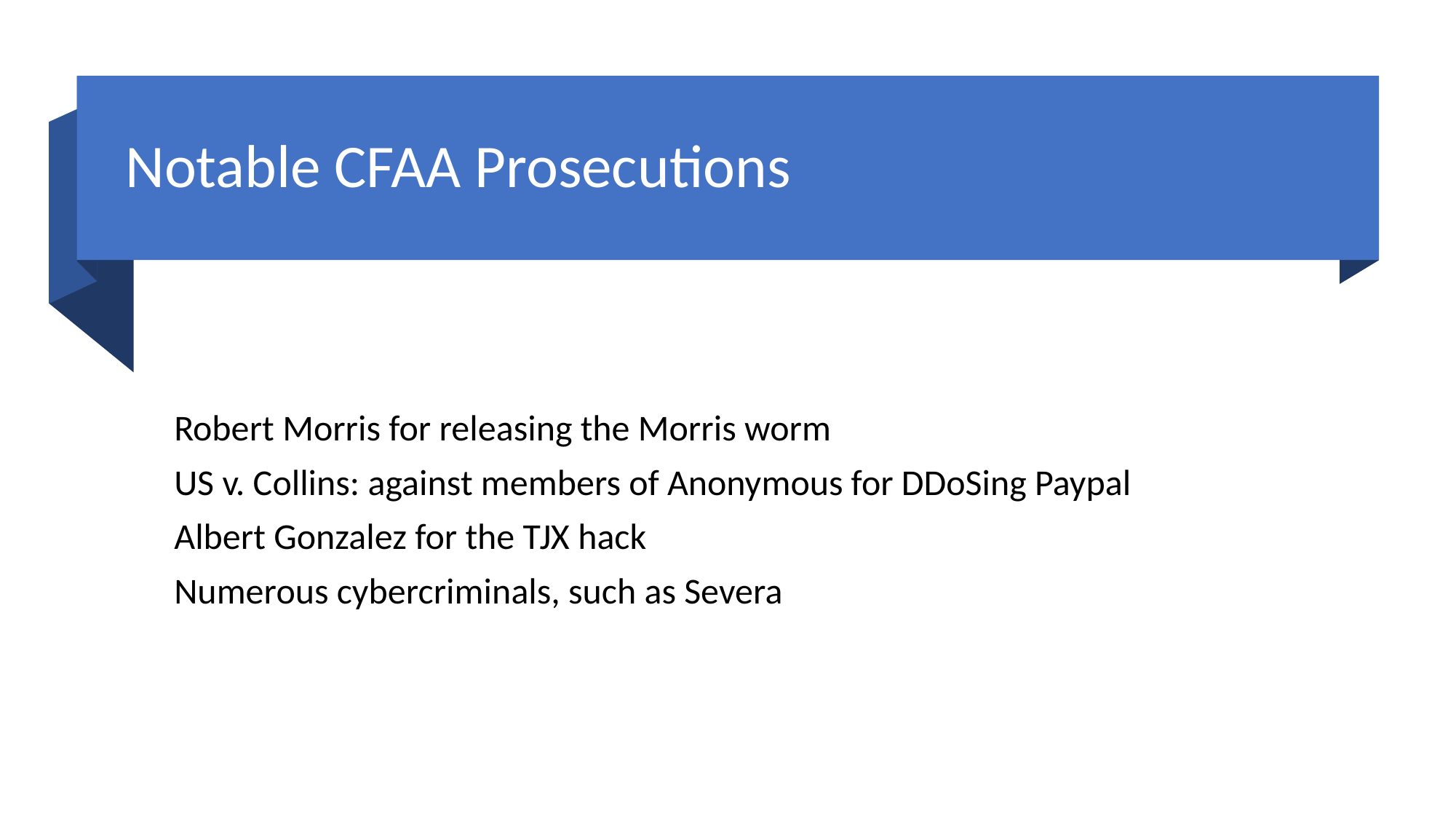

# Notable CFAA Prosecutions

Robert Morris for releasing the Morris worm
US v. Collins: against members of Anonymous for DDoSing Paypal
Albert Gonzalez for the TJX hack
Numerous cybercriminals, such as Severa